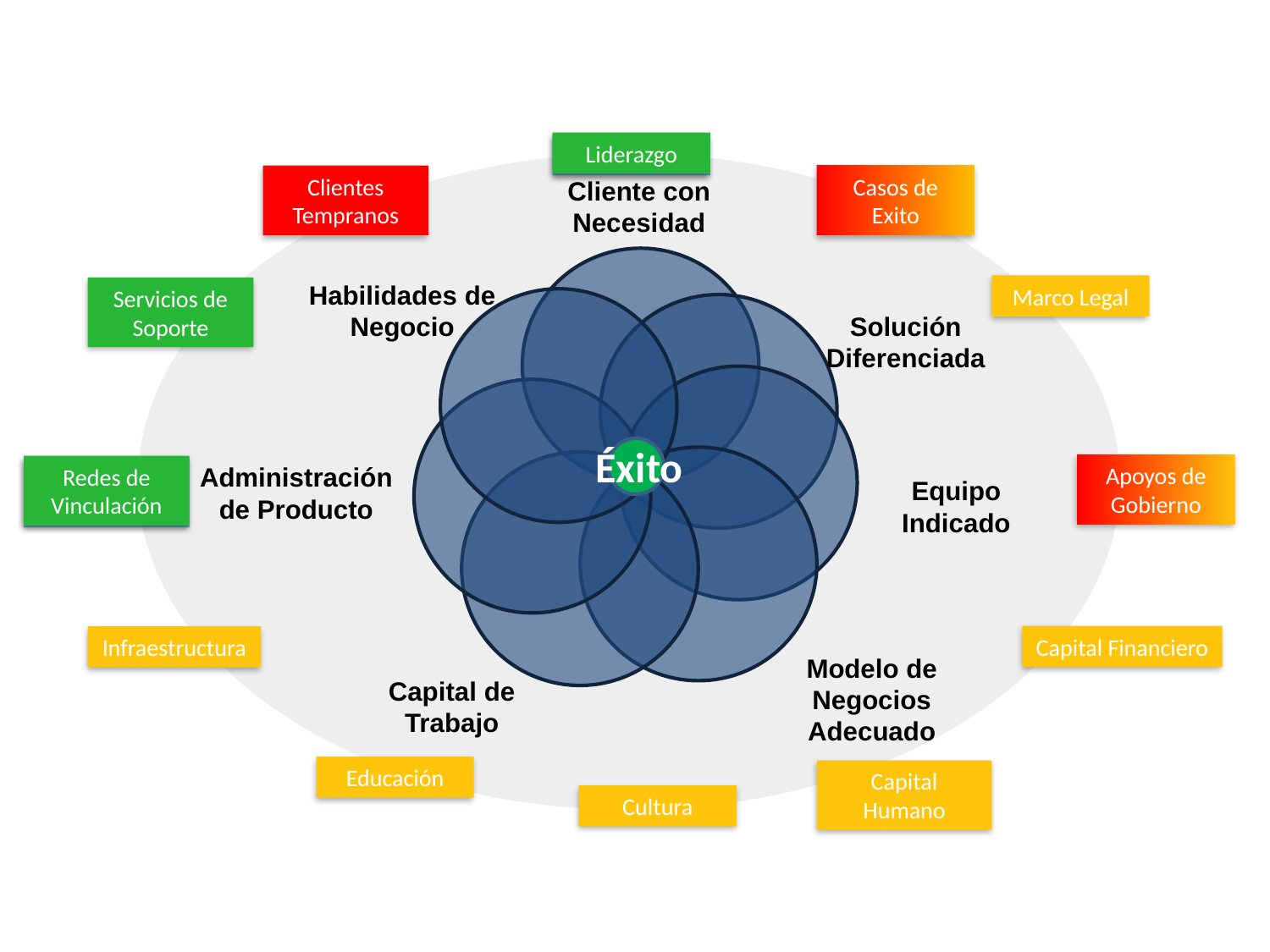

Liderazgo
Liderazgo

Clientes Tempranos
Casos de Exito
Cliente con Necesidad

Habilidades de Negocio
Marco Legal
Servicios de Soporte

Solución
Diferenciada

Éxito

Administración de Producto
Apoyos de Gobierno
Redes de Vinculación
Redes de Vinculación
Equipo Indicado
Capital Financiero
Infraestructura
Modelo de Negocios Adecuado
Capital de
Trabajo
Educación
Capital Humano
Cultura